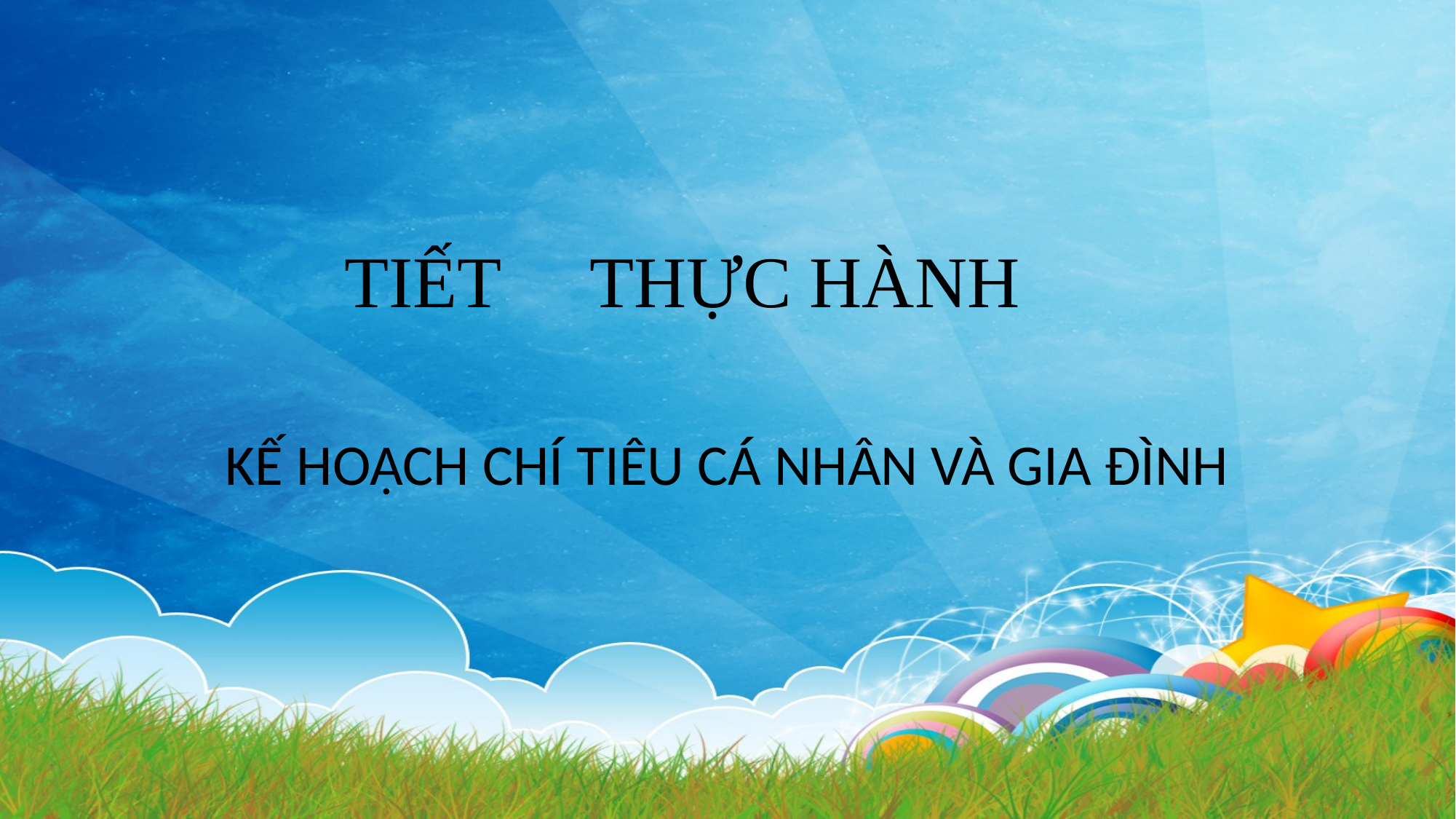

# TIẾT     THỰC HÀNH
KẾ HOẠCH CHÍ TIÊU CÁ NHÂN VÀ GIA ĐÌNH